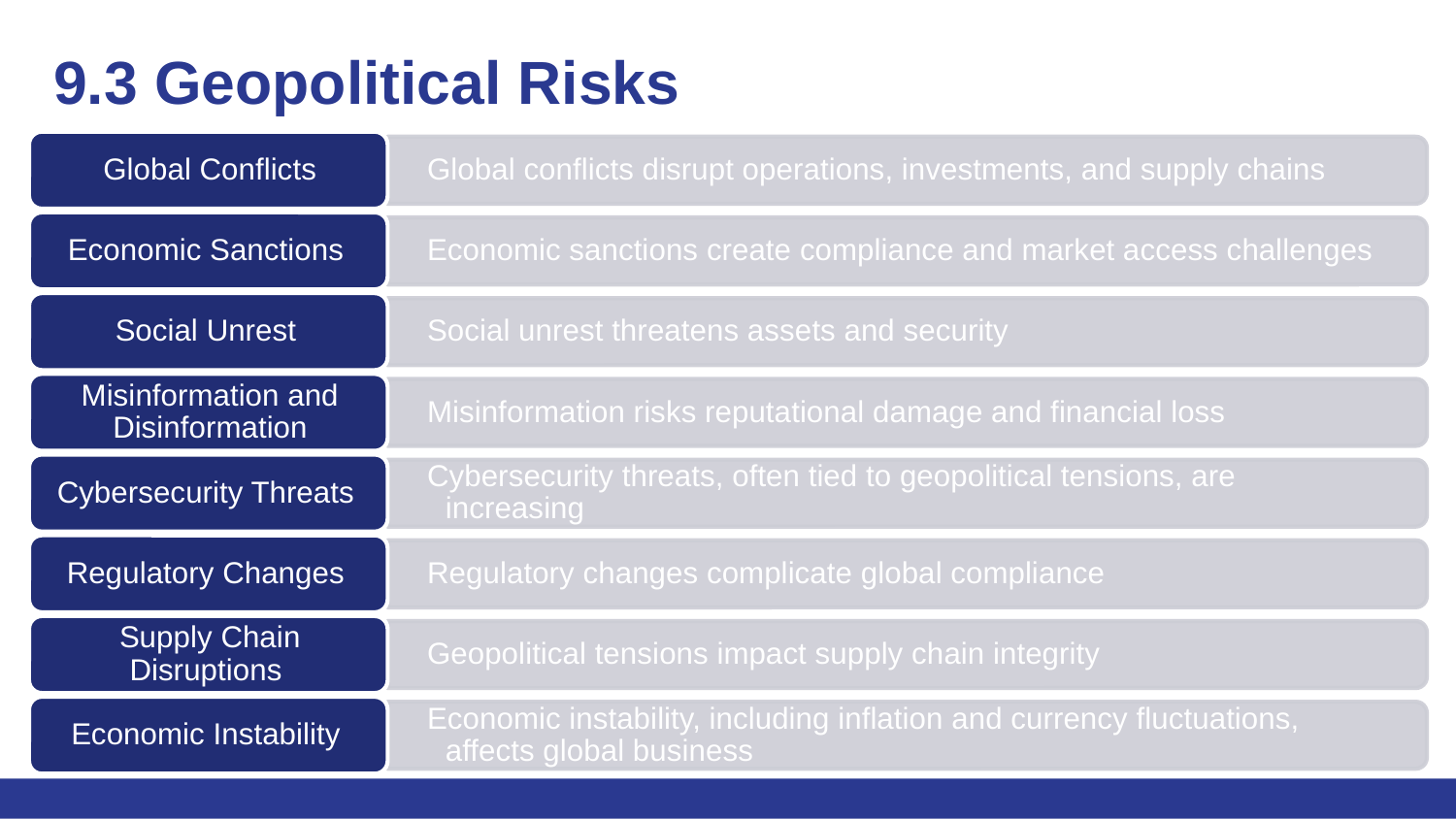

# 9.3 Geopolitical Risks
Global conflicts disrupt operations, investments, and supply chains
 Global Conflicts
Economic sanctions create compliance and market access challenges
Economic Sanctions
Social unrest threatens assets and security
Social Unrest
Misinformation risks reputational damage and financial loss
Misinformation and Disinformation
Cybersecurity threats, often tied to geopolitical tensions, are increasing
Cybersecurity Threats
Regulatory changes complicate global compliance
Regulatory Changes
Geopolitical tensions impact supply chain integrity
Supply Chain Disruptions
Economic instability, including inflation and currency fluctuations, affects global business
Economic Instability